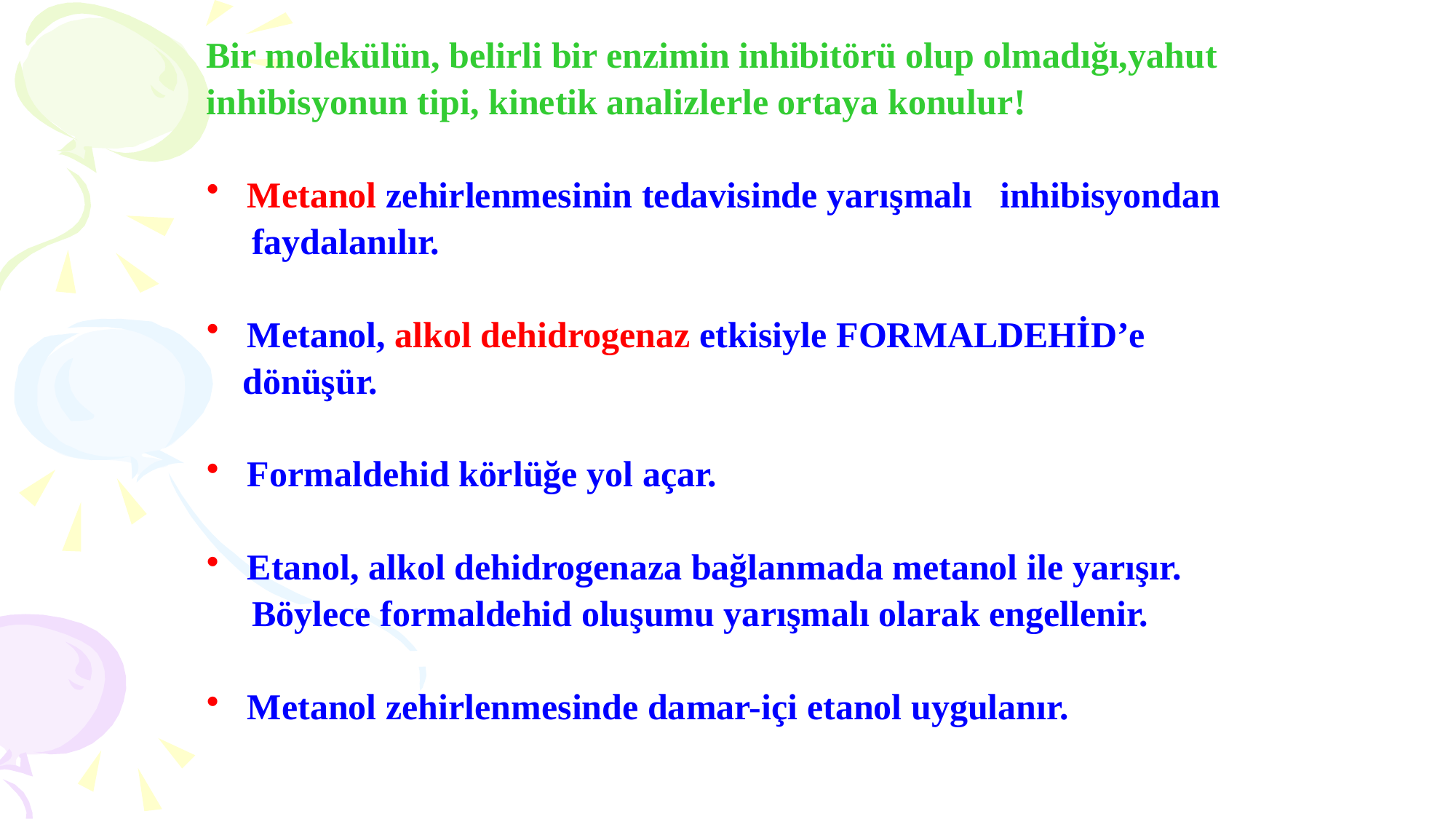

Bir molekülün, belirli bir enzimin inhibitörü olup olmadığı,yahut
inhibisyonun tipi, kinetik analizlerle ortaya konulur!

Metanol zehirlenmesinin tedavisinde yarışmalı   inhibisyondan
     faydalanılır.

Metanol, alkol dehidrogenaz etkisiyle FORMALDEHİD’e
    dönüşür.

Formaldehid körlüğe yol açar.

Etanol, alkol dehidrogenaza bağlanmada metanol ile yarışır.
     Böylece formaldehid oluşumu yarışmalı olarak engellenir.

Metanol zehirlenmesinde damar-içi etanol uygulanır.